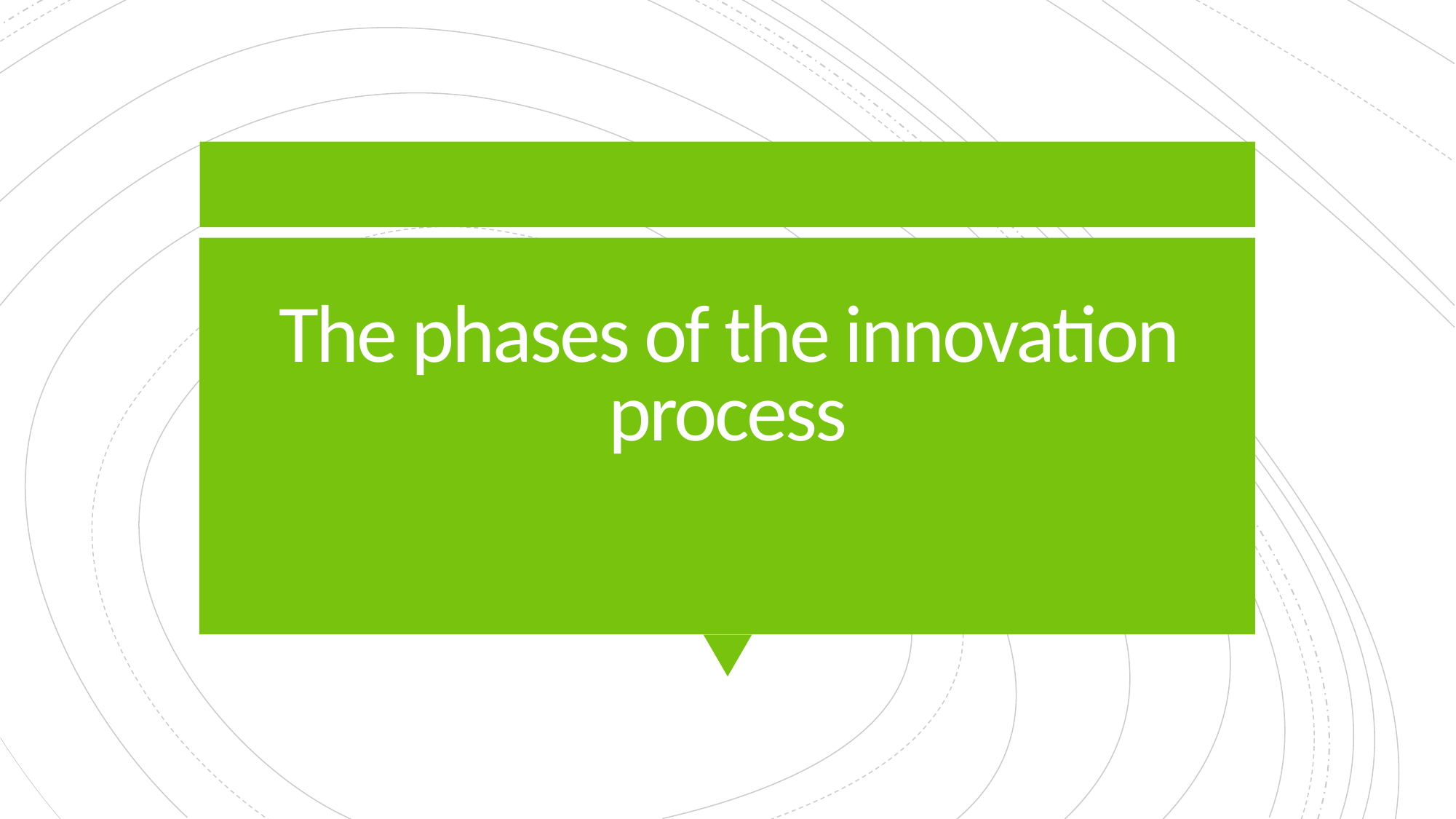

# The phases of the innovation process